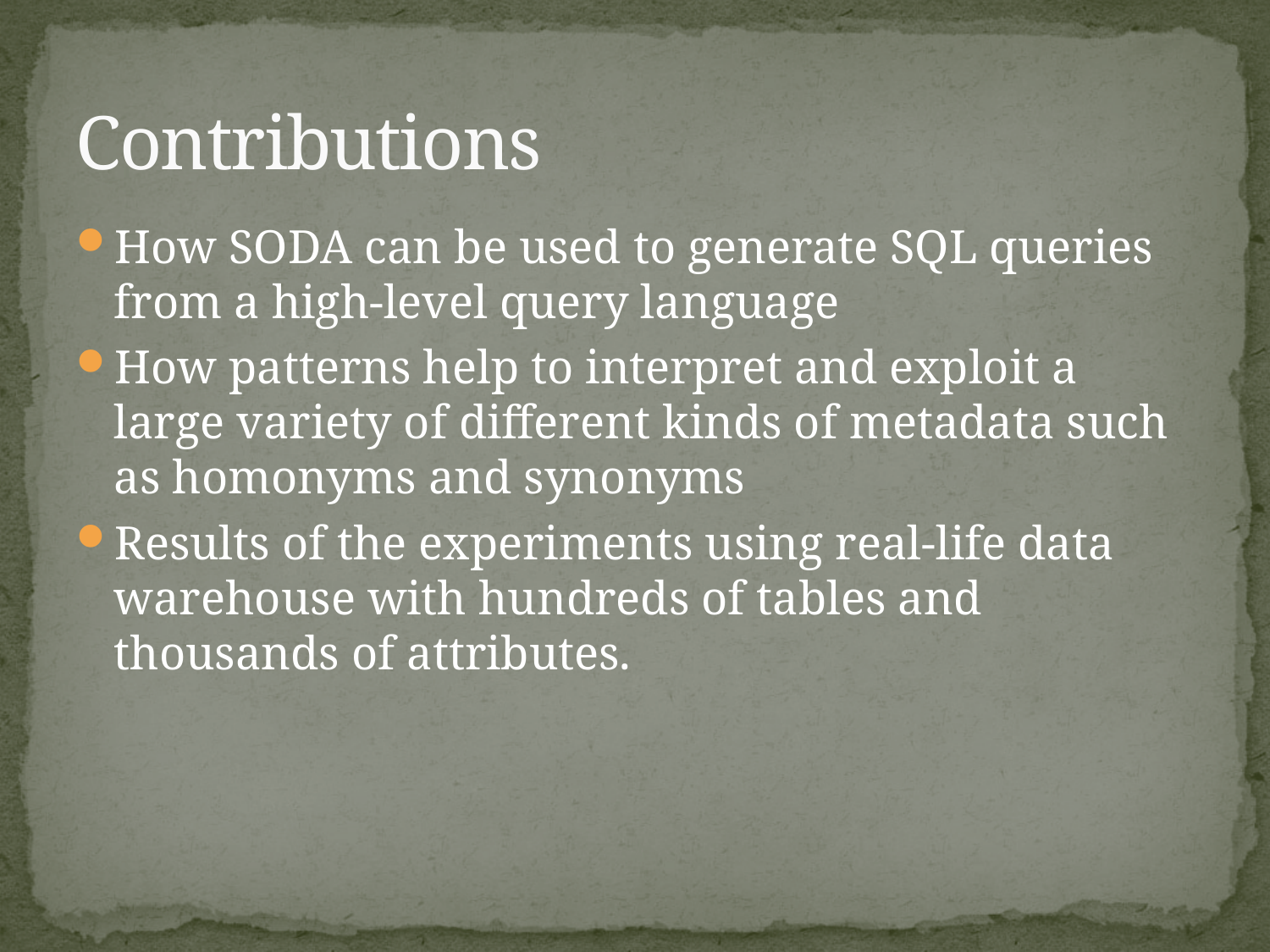

# Contributions
How SODA can be used to generate SQL queries from a high-level query language
How patterns help to interpret and exploit a large variety of different kinds of metadata such as homonyms and synonyms
Results of the experiments using real-life data warehouse with hundreds of tables and thousands of attributes.